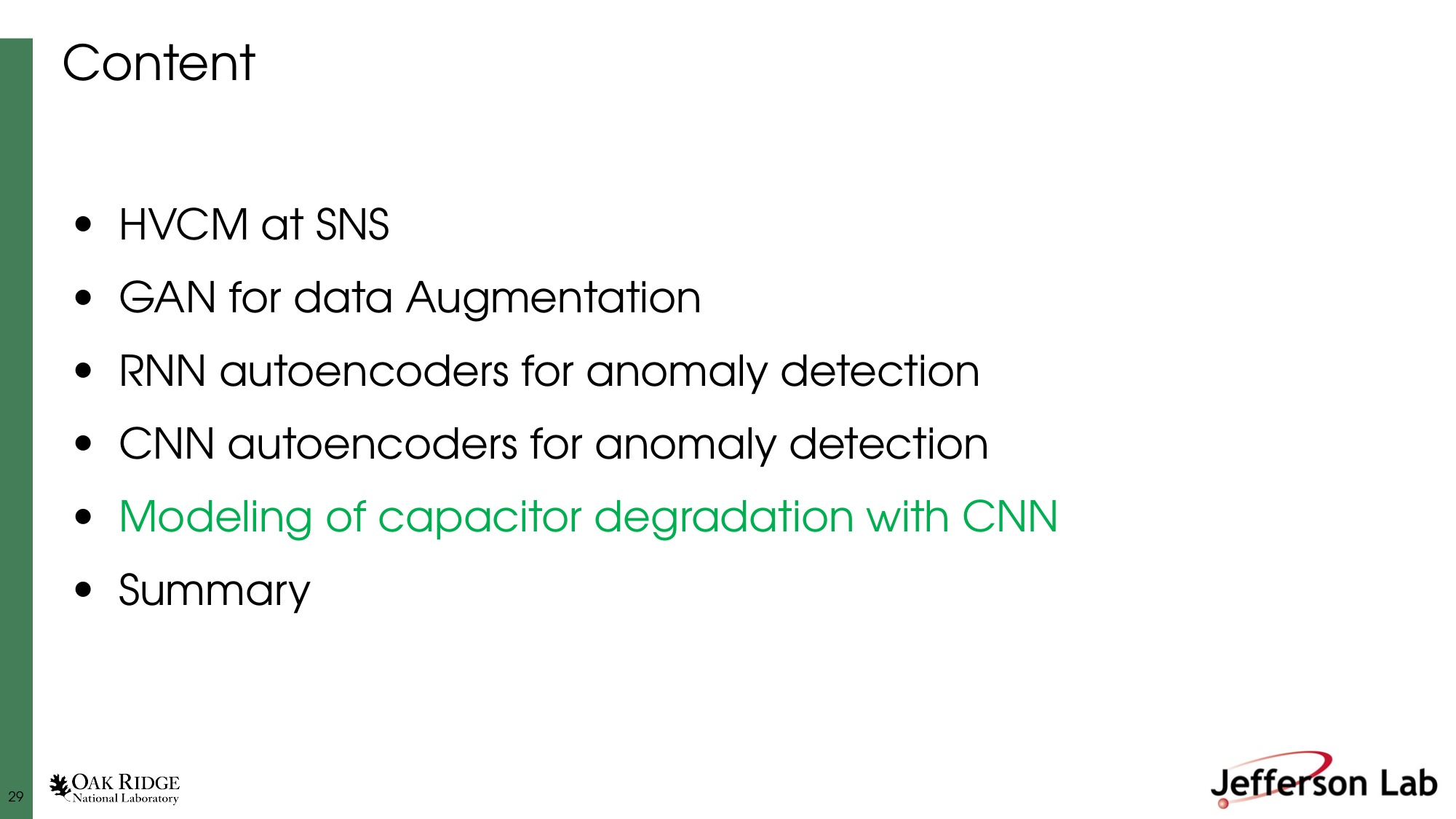

# Content
HVCM at SNS
GAN for data Augmentation
RNN autoencoders for anomaly detection
CNN autoencoders for anomaly detection
Modeling of capacitor degradation with CNN
Summary